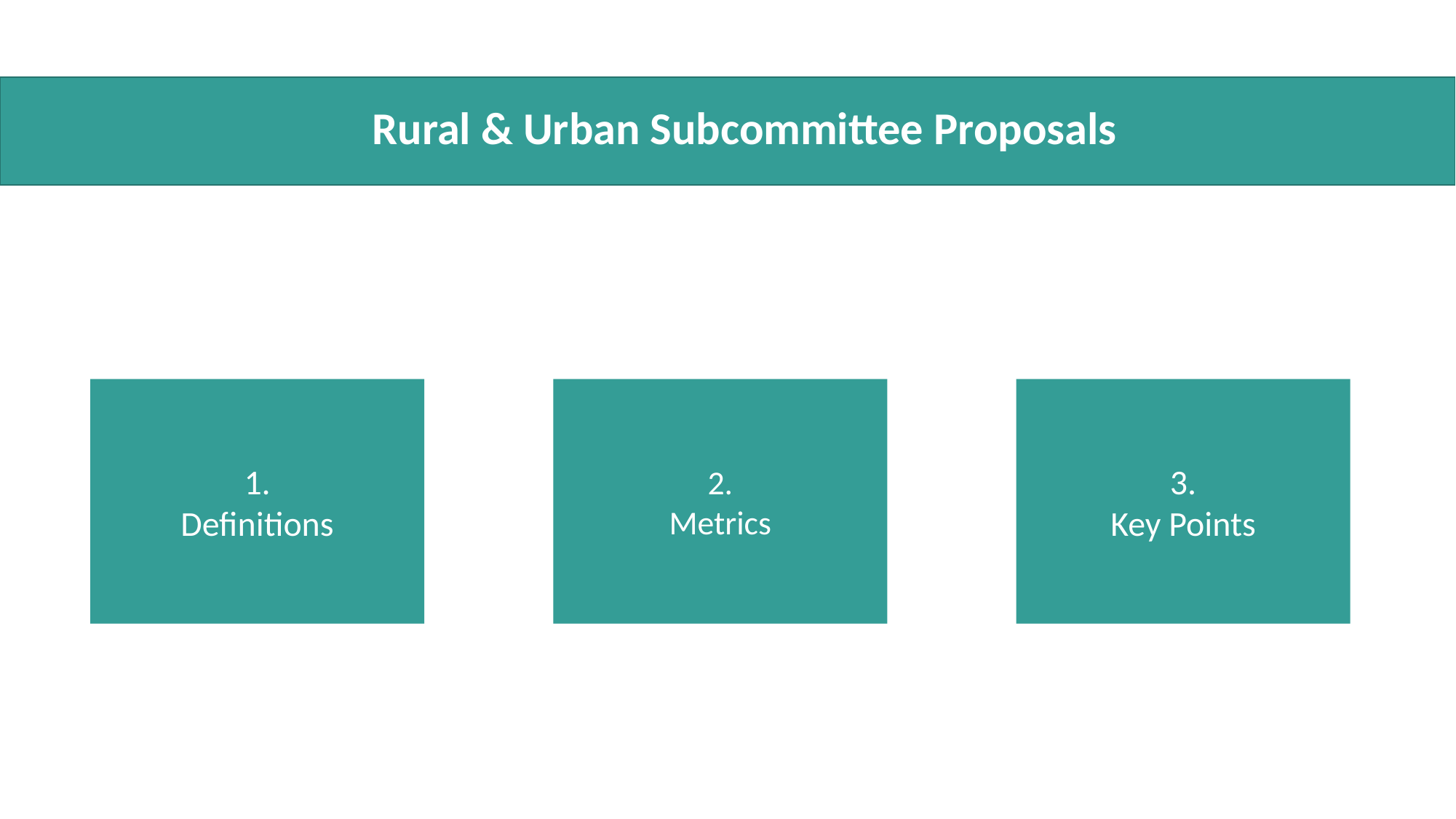

Rural & Urban Subcommittee Proposals
1.
Definitions
2.
Metrics
3.
Key Points